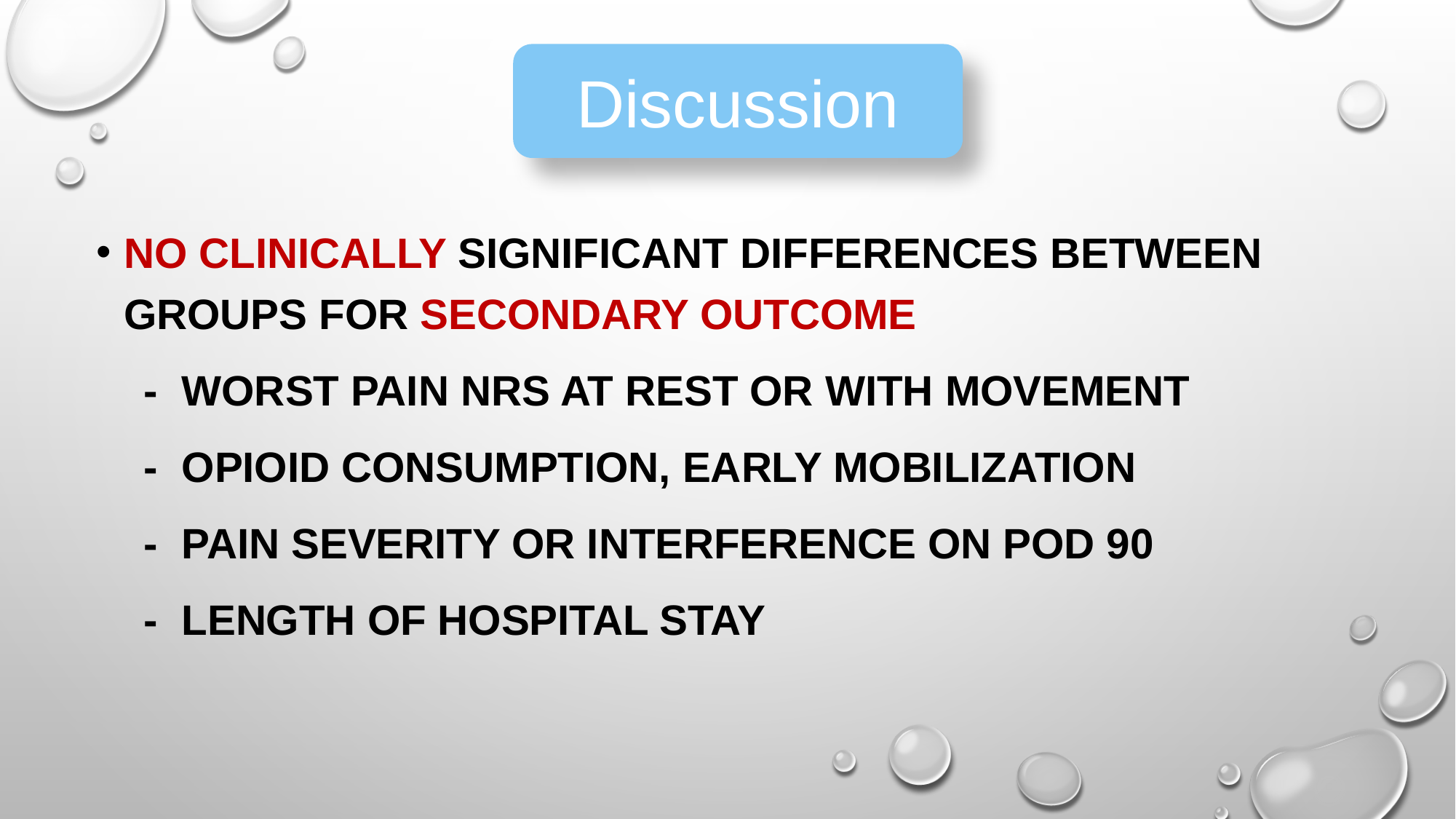

Discussion
no clinically significant differences between groups for secondary outcome
    -  worst pain NRS at rest or with movement
    -  opioid consumption, early mobilization
    -  pain severity or interference on POD 90
    -  length of hospital stay